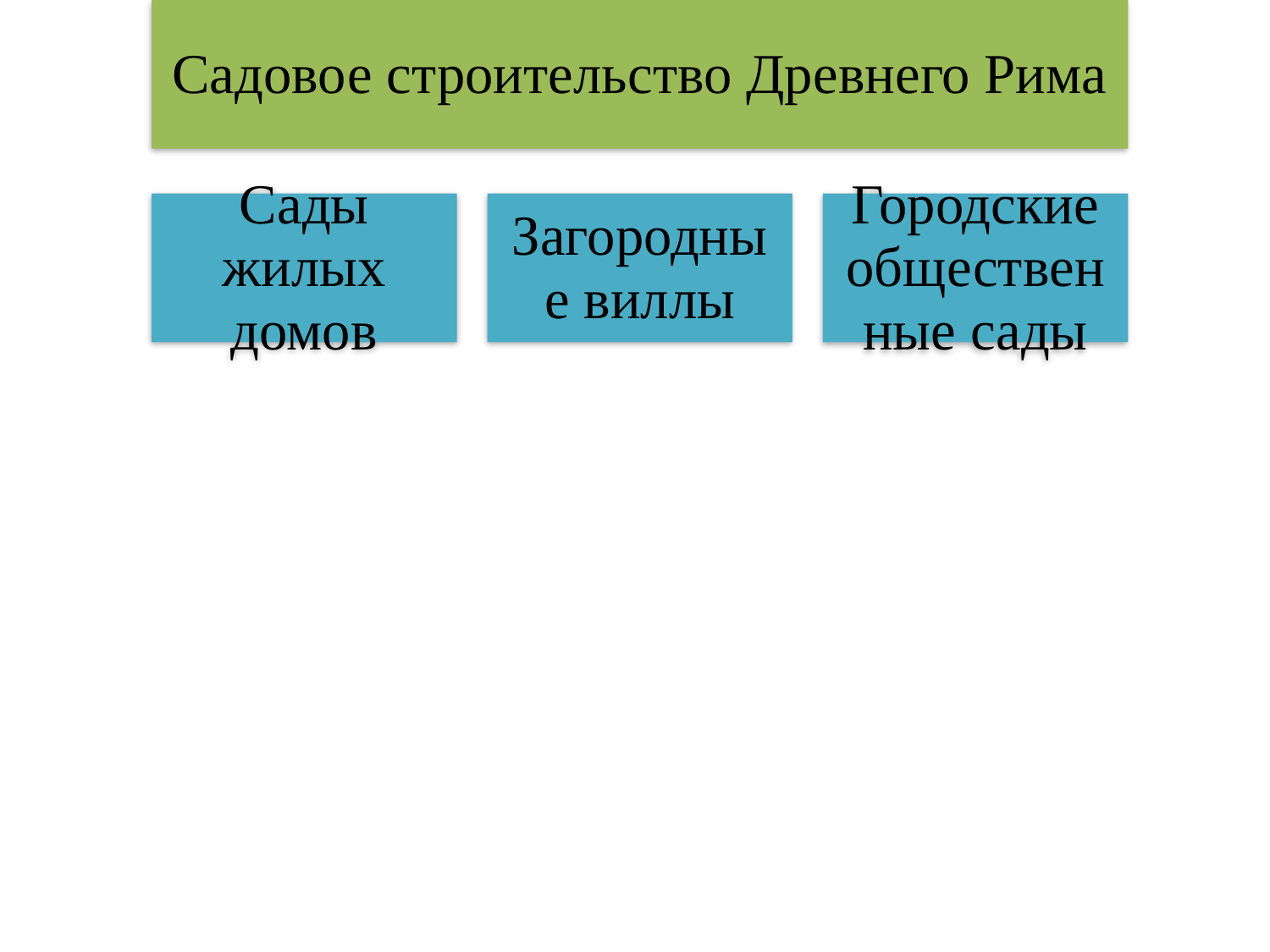

Садовое строительство Древнего Рима
Сады жилых домов
Загородные виллы
Городские общественные сады